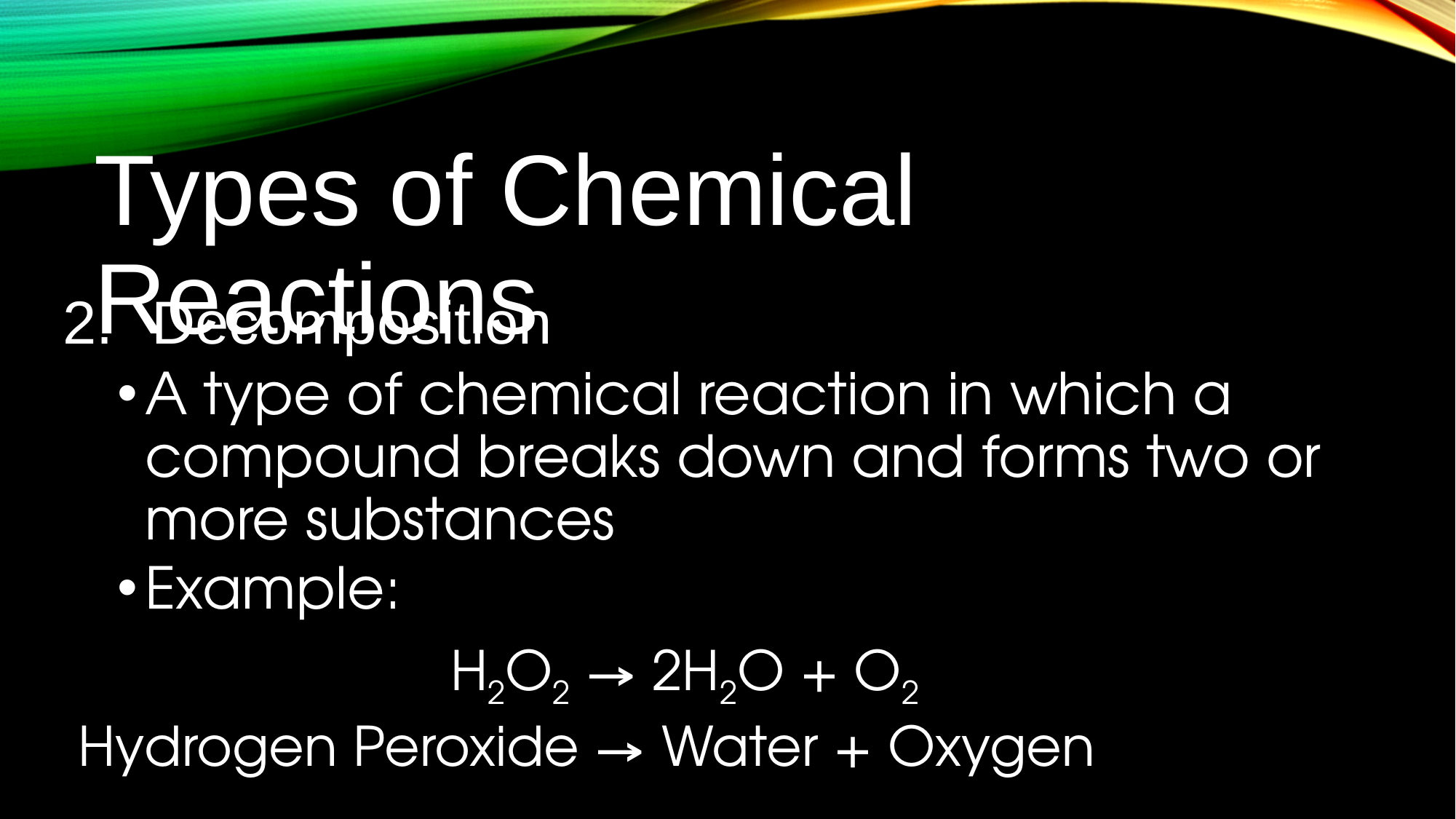

Types of Chemical Reactions
Decomposition
A type of chemical reaction in which a compound breaks down and forms two or more substances
Example:
 			      H2O2 → 2H2O + O2
 Hydrogen Peroxide → Water + Oxygen